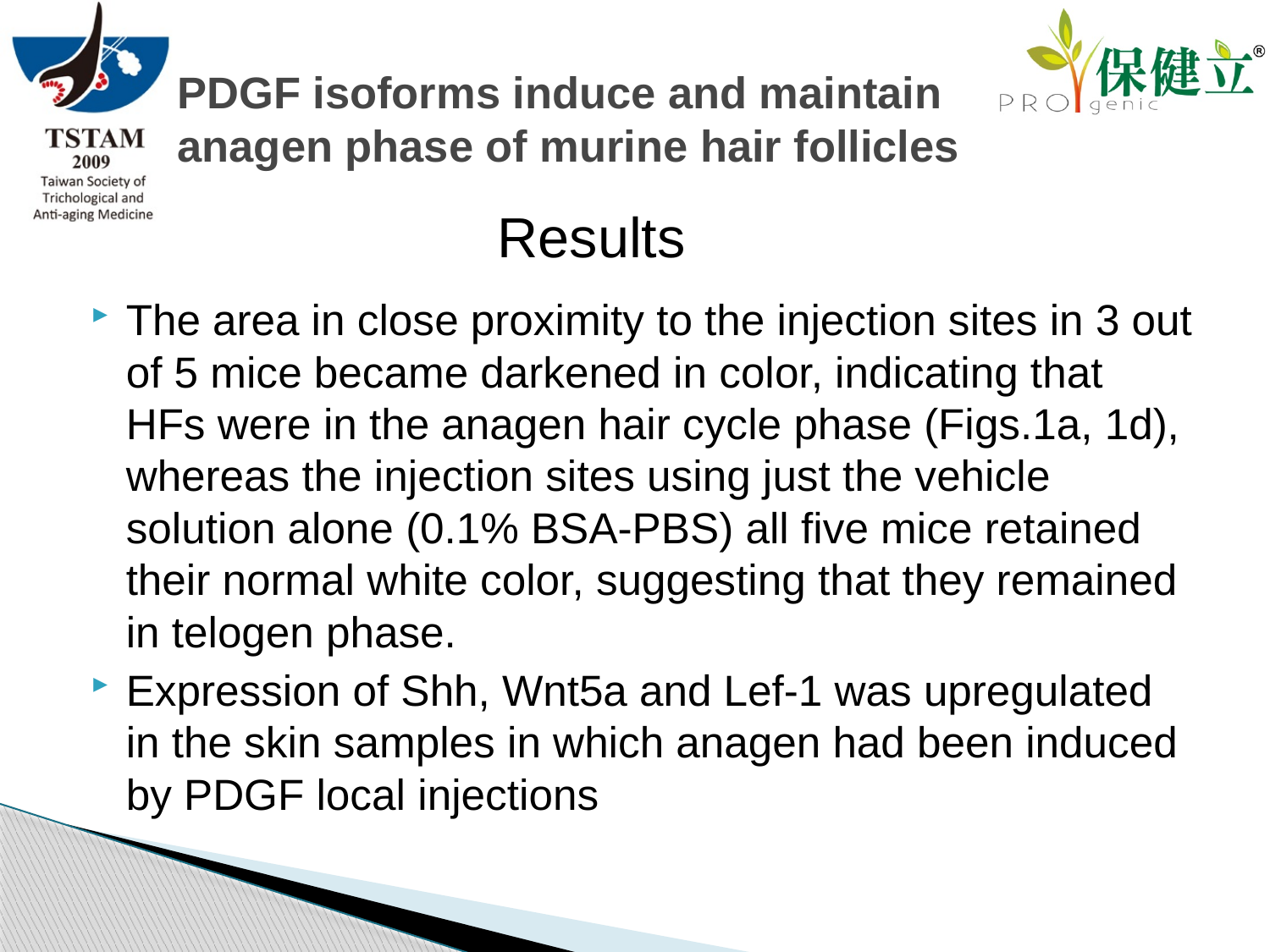

# PDGF isoforms induce and maintain anagen phase of murine hair follicles
Results
The area in close proximity to the injection sites in 3 out of 5 mice became darkened in color, indicating that HFs were in the anagen hair cycle phase (Figs.1a, 1d), whereas the injection sites using just the vehicle solution alone (0.1% BSA-PBS) all five mice retained their normal white color, suggesting that they remained in telogen phase.
Expression of Shh, Wnt5a and Lef-1 was upregulated in the skin samples in which anagen had been induced by PDGF local injections